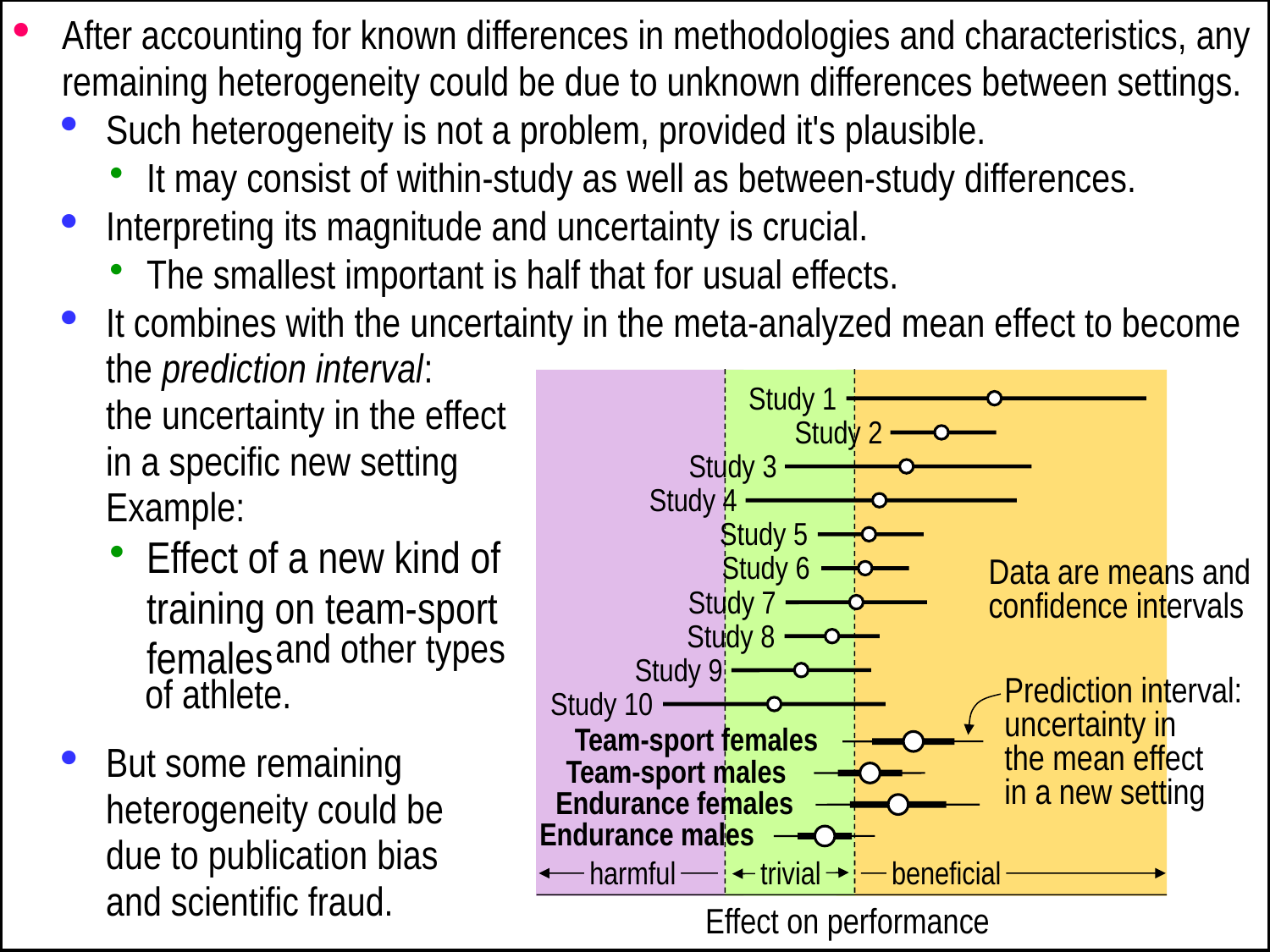

After accounting for known differences in methodologies and characteristics, any remaining heterogeneity could be due to unknown differences between settings.
Such heterogeneity is not a problem, provided it's plausible.
It may consist of within-study as well as between-study differences.
Interpreting its magnitude and uncertainty is crucial.
The smallest important is half that for usual effects.
It combines with the uncertainty in the meta-analyzed mean effect to become the prediction interval:
the uncertainty in the effect
in a specific new setting
Example:
Effect of a new kind of
training on team-sport
females
But some remaining
heterogeneity could be
due to publication bias
and scientific fraud.

harmful
trivial
beneficial

Effect on performance
Study 1

Study 2

Study 3

Study 4

Study 5

Study 6

Data are means and confidence intervals
Study 7

Study 8

Study 9

Study 10

              and other types
of athlete.
Prediction interval:
uncertainty in
the mean effect
in a new setting

Team-sport females

Team-sport males

Endurance females

Endurance males